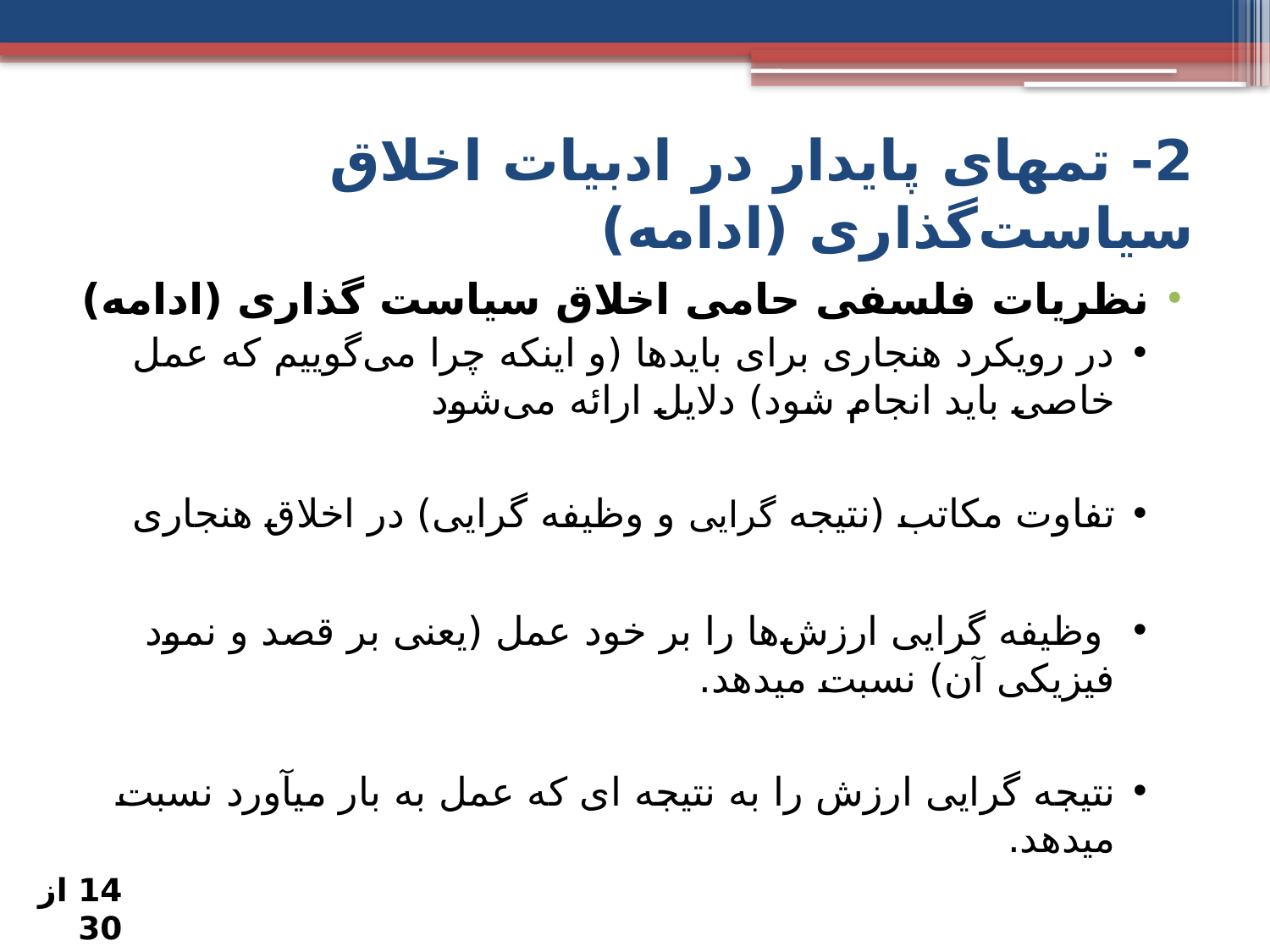

2- تم­های پایدار در ادبیات اخلاق سیاست‌گذاری (ادامه)
نظریات فلسفی حامی اخلاق سیاست گذاری (ادامه)
در رویکرد هنجاری برای بایدها (و اینکه چرا می‌گوییم که عمل خاصی باید انجام شود) دلایل ارائه می‌شود

تفاوت مکاتب (نتیجه گرایی و وظیفه گرایی) در اخلاق هنجاری

 وظیفه گرایی ارزش‌ها را بر خود عمل (یعنی بر قصد و نمود فیزیکی آن) نسبت میدهد.

نتیجه گرایی ارزش را به نتیجه ای که عمل به بار میآورد نسبت میدهد.
14 از 30